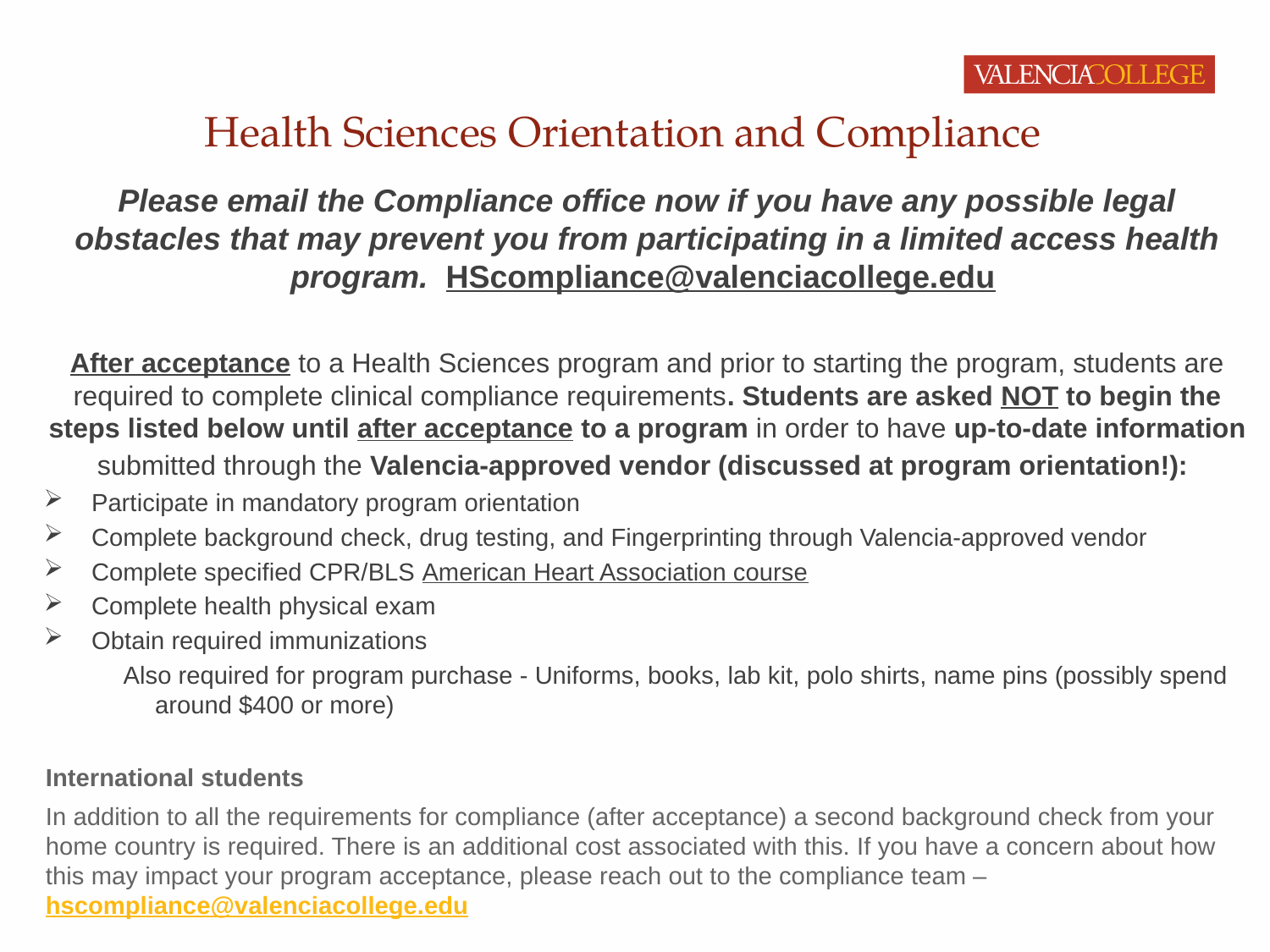

# Health Sciences Orientation and Compliance
Please email the Compliance office now if you have any possible legal obstacles that may prevent you from participating in a limited access health program.  HScompliance@valenciacollege.edu

After acceptance to a Health Sciences program and prior to starting the program, students are required to complete clinical compliance requirements. Students are asked NOT to begin the steps listed below until after acceptance to a program in order to have up-to-date information submitted through the Valencia-approved vendor (discussed at program orientation!):
Participate in mandatory program orientation
Complete background check, drug testing, and Fingerprinting through Valencia-approved vendor
Complete specified CPR/BLS American Heart Association course
Complete health physical exam
Obtain required immunizations
Also required for program purchase - Uniforms, books, lab kit, polo shirts, name pins (possibly spend around $400 or more)

International students
In addition to all the requirements for compliance (after acceptance) a second background check from your home country is required. There is an additional cost associated with this. If you have a concern about how this may impact your program acceptance, please reach out to the compliance team – hscompliance@valenciacollege.edu